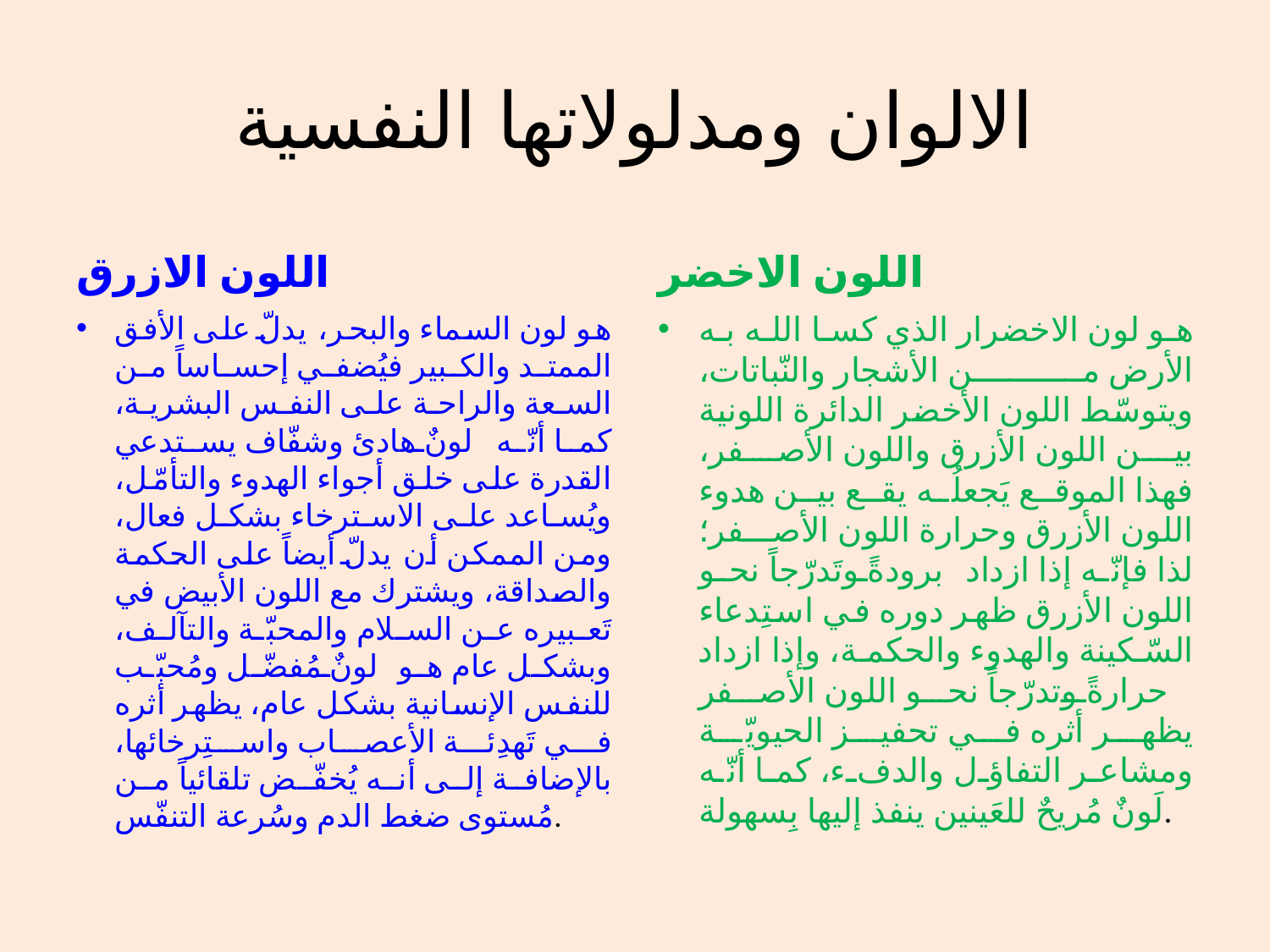

# الالوان ومدلولاتها النفسية
اللون الازرق
اللون الاخضر
هو لون السماء والبحر، يدلّ على الأفق الممتد والكبير فيُضفي إحساساً من السعة والراحة على النفس البشرية، كما أنّه لونٌ هادئ وشفّاف يستدعي القدرة على خلق أجواء الهدوء والتأمّل، ويُساعد على الاسترخاء بشكل فعال، ومن الممكن أن يدلّ أيضاً على الحكمة والصداقة، ويشترك مع اللون الأبيض في تَعبيره عن السلام والمحبّة والتآلف، وبشكل عام هو لونٌ مُفضّل ومُحبّب للنفس الإنسانية بشكل عام، يظهر أثره في تَهدِئة الأعصاب واستِرخائها، بالإضافة إلى أنه يُخفّض تلقائياً من مُستوى ضغط الدم وسُرعة التنفّس.
هو لون الاخضرار الذي كسا الله به الأرض من الأشجار والنّباتات، ويتوسّط اللون الأخضر الدائرة اللونية بين اللون الأزرق واللون الأصفر، فهذا الموقع يَجعلُه يقع بين هدوء اللون الأزرق وحرارة اللون الأصفر؛ لذا فإنّه إذا ازداد برودةً وتَدرّجاً نحو اللون الأزرق ظهر دوره في استِدعاء السّكينة والهدوء والحكمة، وإذا ازداد حرارةً وتدرّجاً نحو اللون الأصفر يظهر أثره في تحفيز الحيويّة ومشاعر التفاؤل والدفء، كما أنّه لَونٌ مُريحٌ للعَينين ينفذ إليها بِسهولة.